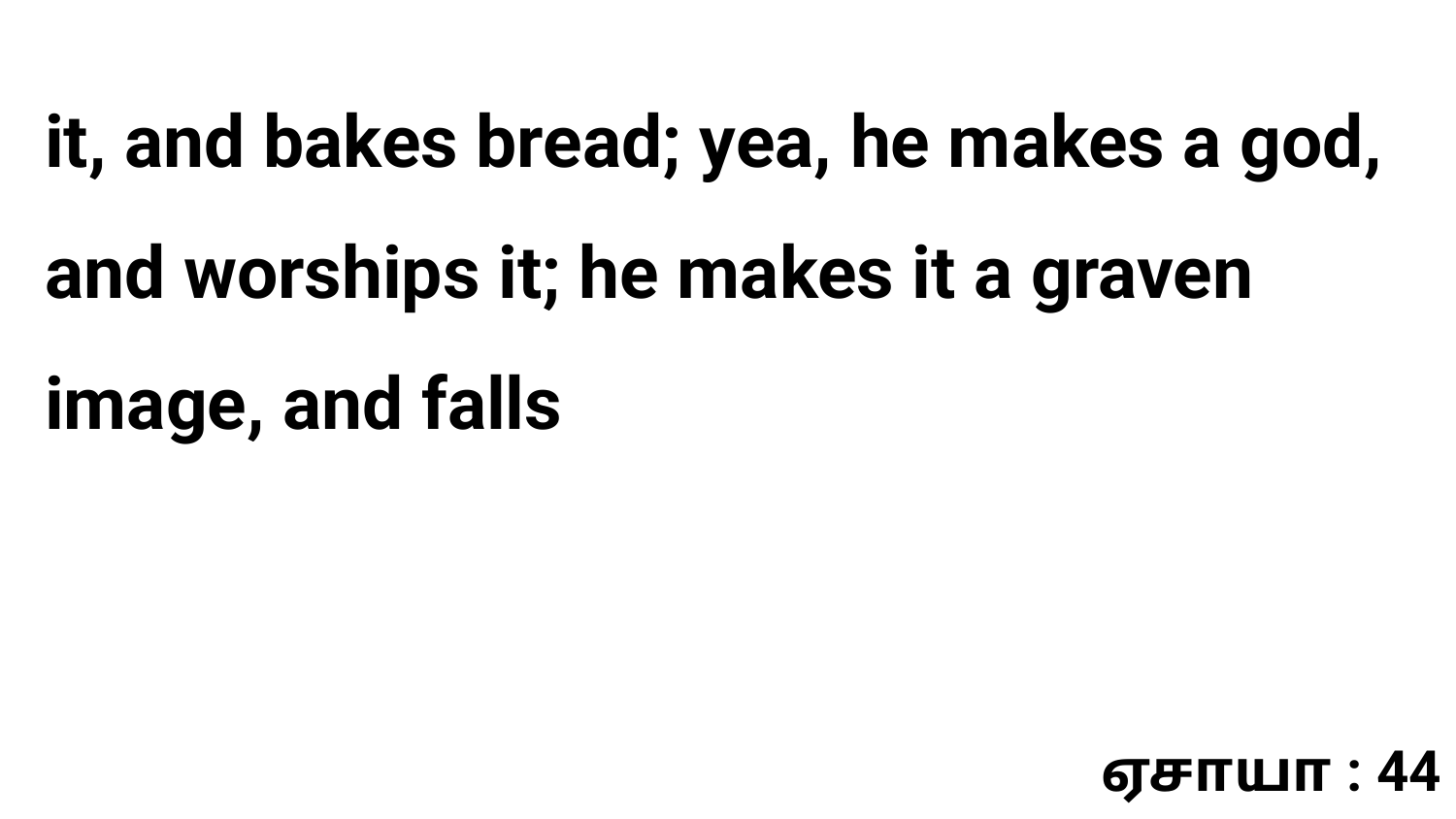

it, and bakes bread; yea, he makes a god, and worships it; he makes it a graven image, and falls
ஏசாயா : 44